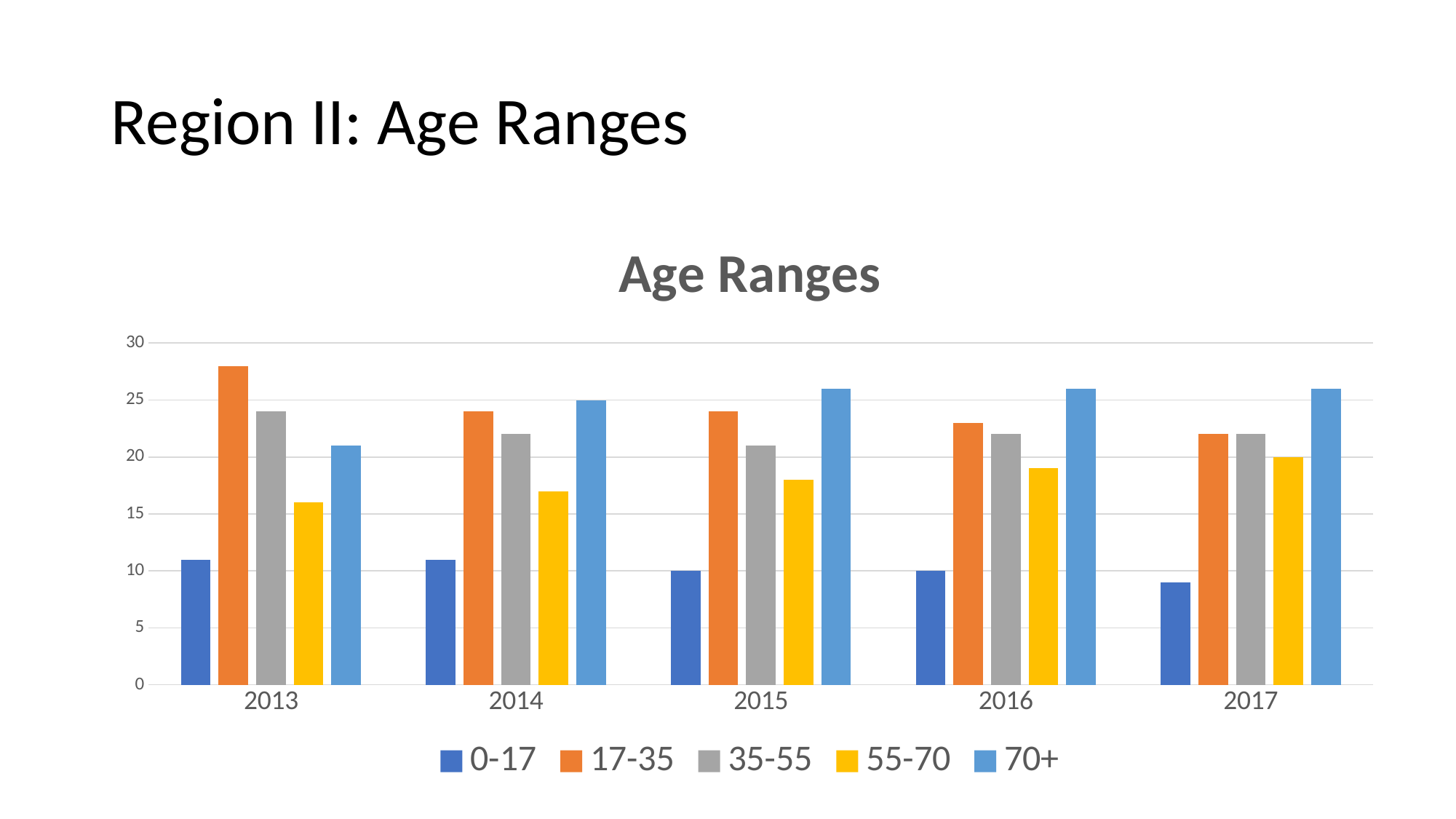

# Region II: Age Ranges

### Chart: Age Ranges

| Category | 0-17 | 17-35 | 35-55 | 55-70 | 70+ |
|---|---|---|---|---|---|
| 2013 | 11.0 | 28.0 | 24.0 | 16.0 | 21.0 |
| 2014 | 11.0 | 24.0 | 22.0 | 17.0 | 25.0 |
| 2015 | 10.0 | 24.0 | 21.0 | 18.0 | 26.0 |
| 2016 | 10.0 | 23.0 | 22.0 | 19.0 | 26.0 |
| 2017 | 9.0 | 22.0 | 22.0 | 20.0 | 26.0 |